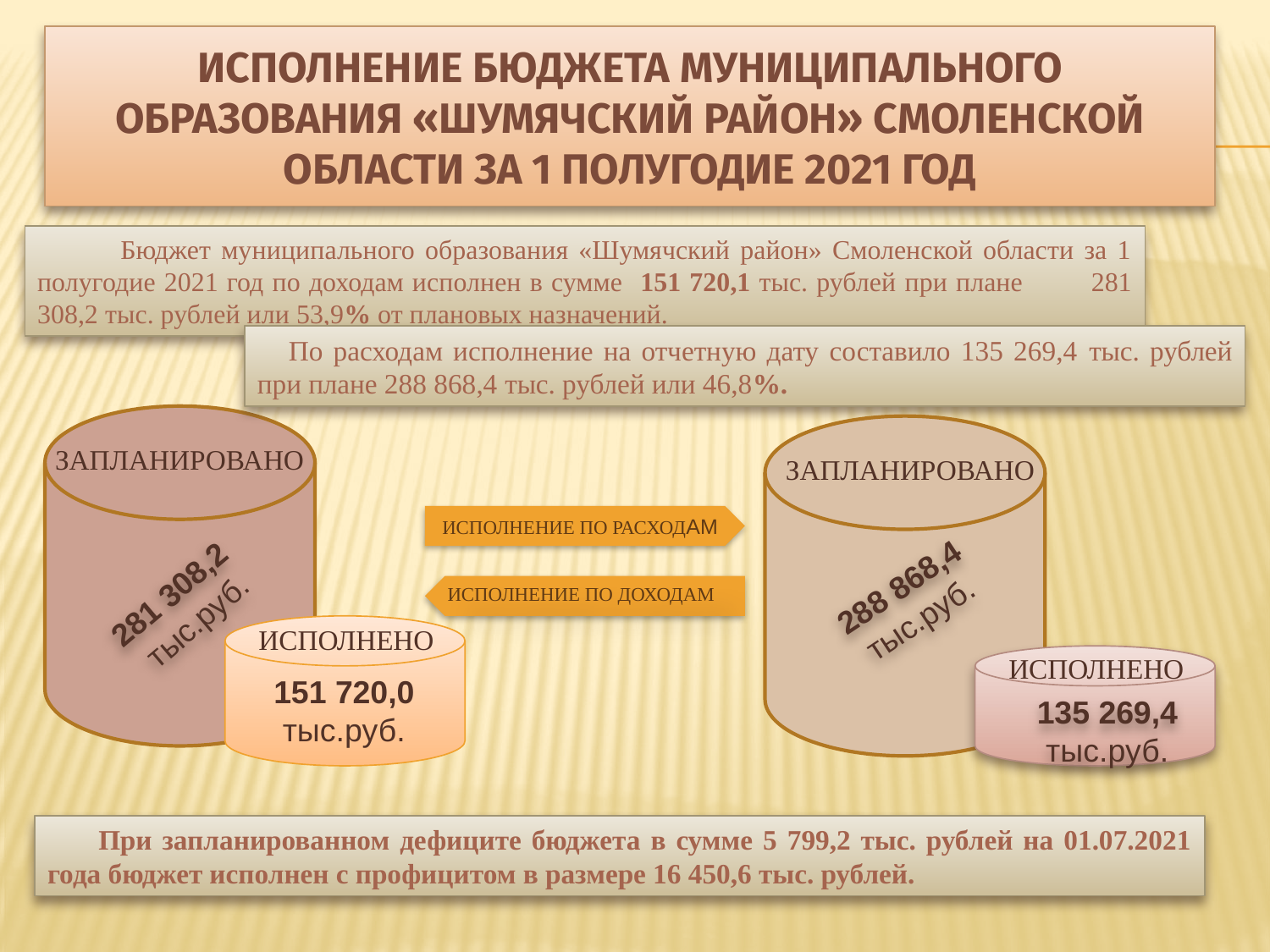

# ИСПОЛНЕНИЕ БЮДЖЕТА МУНИЦИПАЛЬНОГО ОБРАЗОВАНИЯ «ШУМЯЧСКИЙ РАЙОН» СМОЛЕНСКОЙ ОБЛАСТИ ЗА 1 полугодие 2021 год
        Бюджет муниципального образования «Шумячский район» Смоленской области за 1 полугодие 2021 год по доходам исполнен в сумме  151 720,1 тыс. рублей при плане        281 308,2 тыс. рублей или 53,9% от плановых назначений.
   По расходам исполнение на отчетную дату составило 135 269,4 тыс. рублей при плане 288 868,4 тыс. рублей или 46,8%.

ЗАПЛАНИРОВАНО
ЗАПЛАНИРОВАНО
ИСПОЛНЕНИЕ ПО РАСХОДАМ
288 868,4
тыс.руб.
281 308,2
тыс.руб.

ИСПОЛНЕНИЕ ПО ДОХОДАМ

ИСПОЛНЕНО
ИСПОЛНЕНО

151 720,0
тыс.руб.
135 269,4
тыс.руб.
     При запланированном дефиците бюджета в сумме 5 799,2 тыс. рублей на 01.07.2021 года бюджет исполнен с профицитом в размере 16 450,6 тыс. рублей.